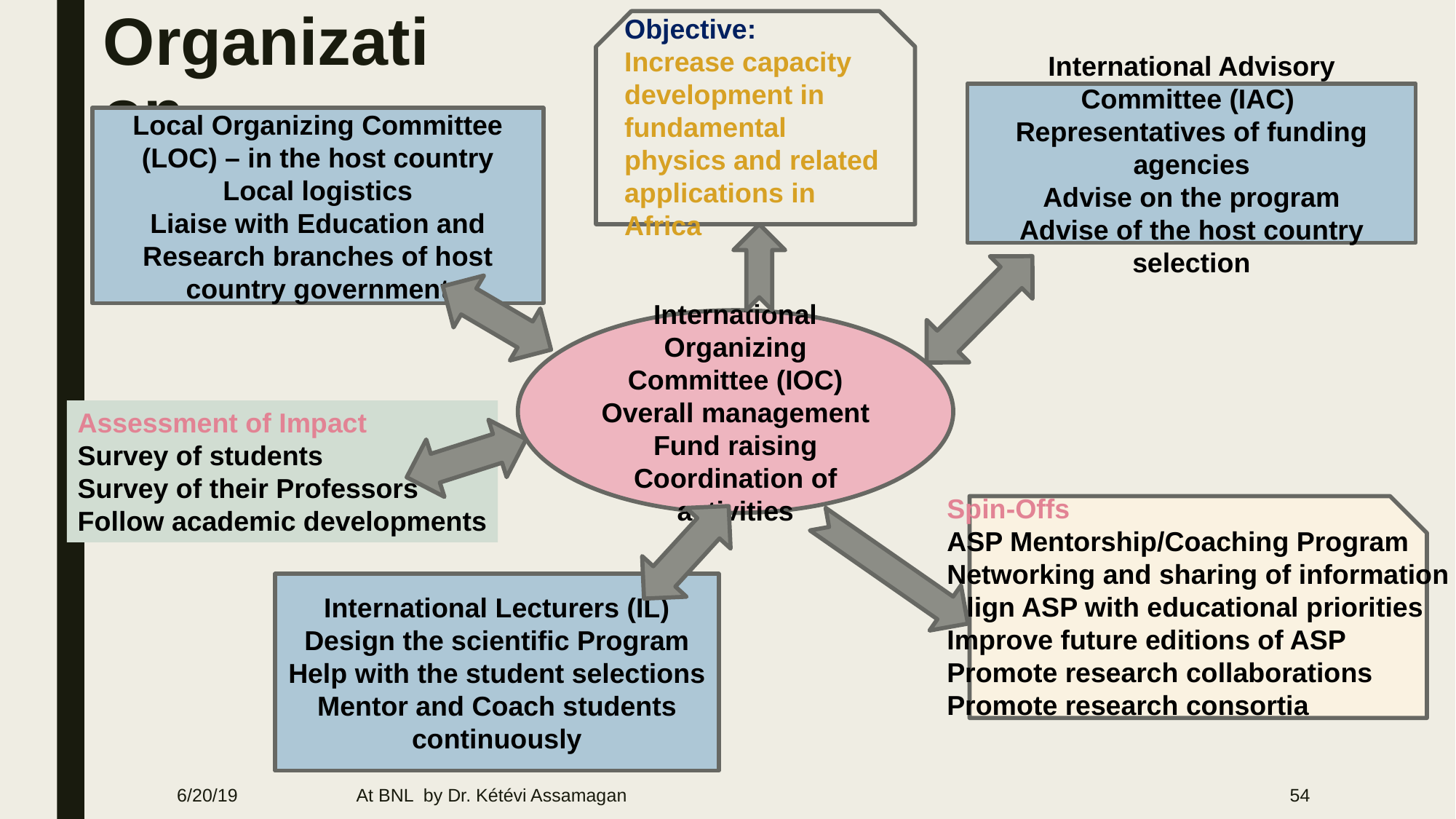

# Organization
Objective:
Increase capacity development in fundamental physics and related applications in Africa
International Advisory Committee (IAC)
Representatives of funding agencies
Advise on the program
Advise of the host country selection
Local Organizing Committee (LOC) – in the host country
Local logistics
Liaise with Education and Research branches of host country government

International Organizing Committee (IOC)
Overall management
Fund raising
Coordination of activities
Assessment of Impact
Survey of students
Survey of their Professors
Follow academic developments

Spin-Offs
ASP Mentorship/Coaching Program
Networking and sharing of information
Align ASP with educational priorities
Improve future editions of ASP
Promote research collaborations
Promote research consortia

International Lecturers (IL)
Design the scientific Program
Help with the student selections
Mentor and Coach students continuously
6/20/19
At BNL  by Dr. Kétévi Assamagan
54